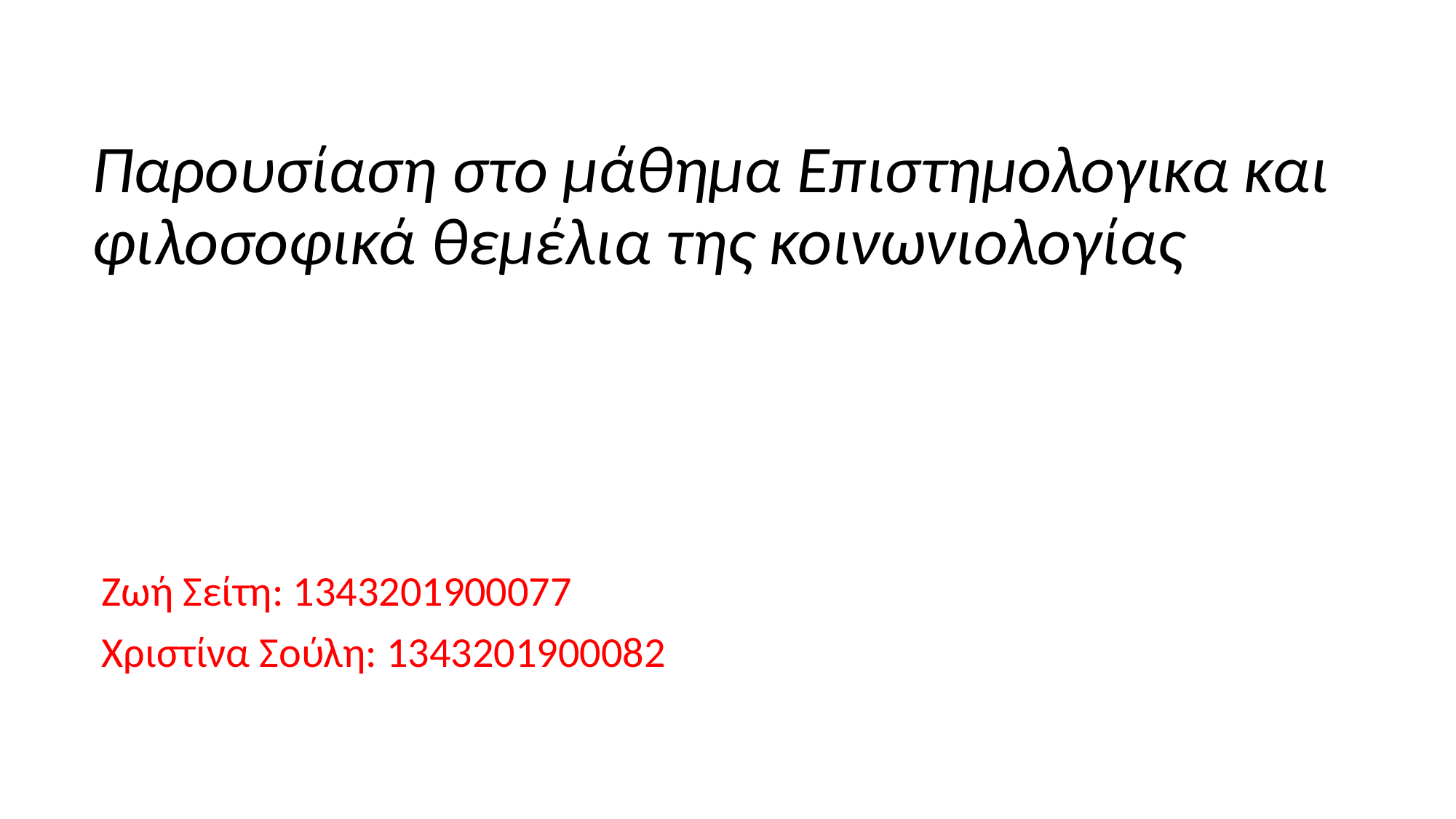

# Παρουσίαση στο μάθημα Επιστημολογικα και φιλοσοφικά θεμέλια της κοινωνιολογίας
Ζωή Σείτη: 1343201900077
Χριστίνα Σούλη: 1343201900082